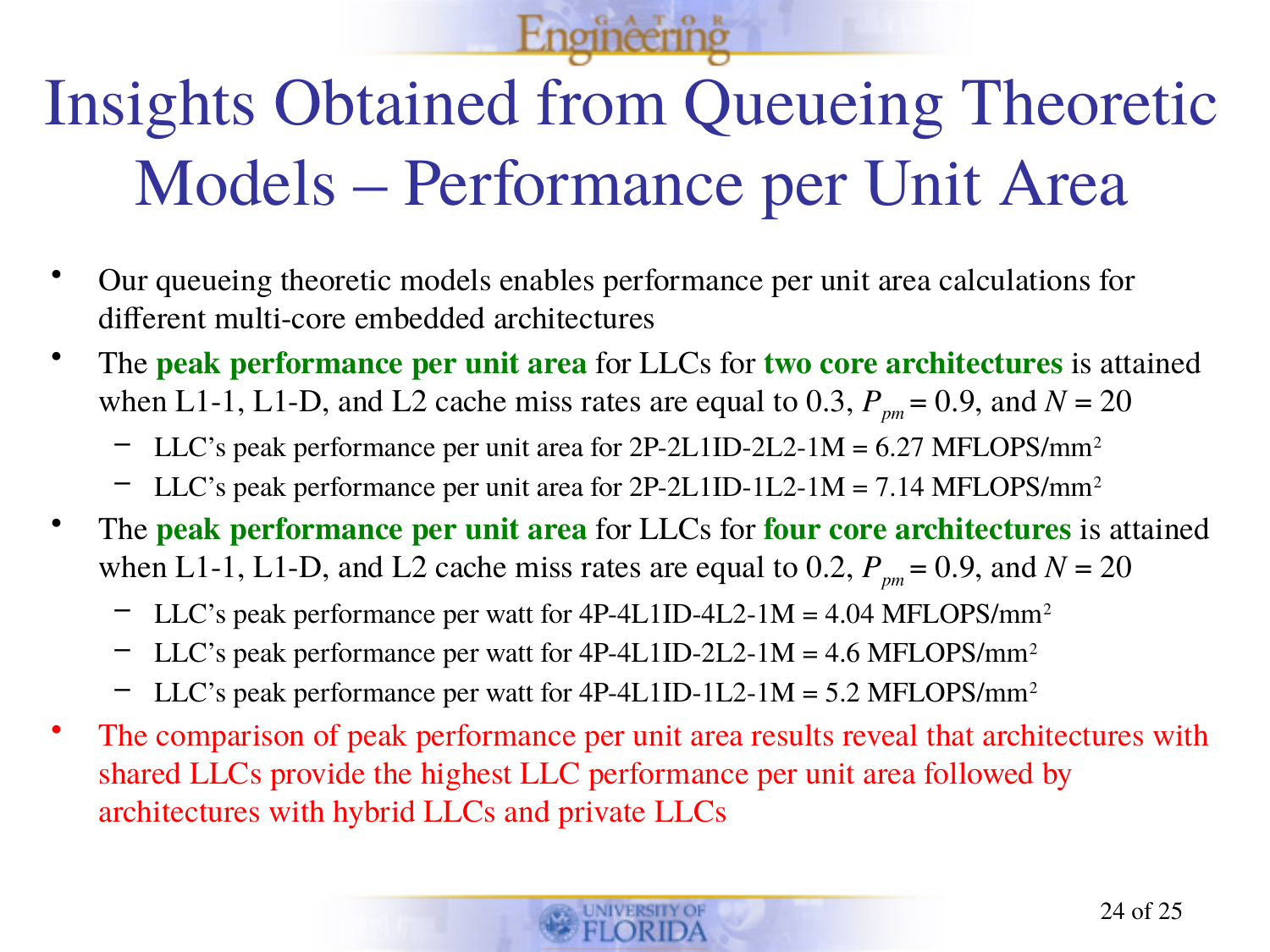

# Insights Obtained from Queueing Theoretic Models ‒ Performance per Unit Area
Our queueing theoretic models enables performance per unit area calculations for different multi-core embedded architectures
The peak performance per unit area for LLCs for two core architectures is attained when L1-1, L1-D, and L2 cache miss rates are equal to 0.3, Ppm = 0.9, and N = 20
LLC’s peak performance per unit area for 2P-2L1ID-2L2-1M = 6.27 MFLOPS/mm2
LLC’s peak performance per unit area for 2P-2L1ID-1L2-1M = 7.14 MFLOPS/mm2
The peak performance per unit area for LLCs for four core architectures is attained when L1-1, L1-D, and L2 cache miss rates are equal to 0.2, Ppm = 0.9, and N = 20
LLC’s peak performance per watt for 4P-4L1ID-4L2-1M = 4.04 MFLOPS/mm2
LLC’s peak performance per watt for 4P-4L1ID-2L2-1M = 4.6 MFLOPS/mm2
LLC’s peak performance per watt for 4P-4L1ID-1L2-1M = 5.2 MFLOPS/mm2
The comparison of peak performance per unit area results reveal that architectures with shared LLCs provide the highest LLC performance per unit area followed by architectures with hybrid LLCs and private LLCs